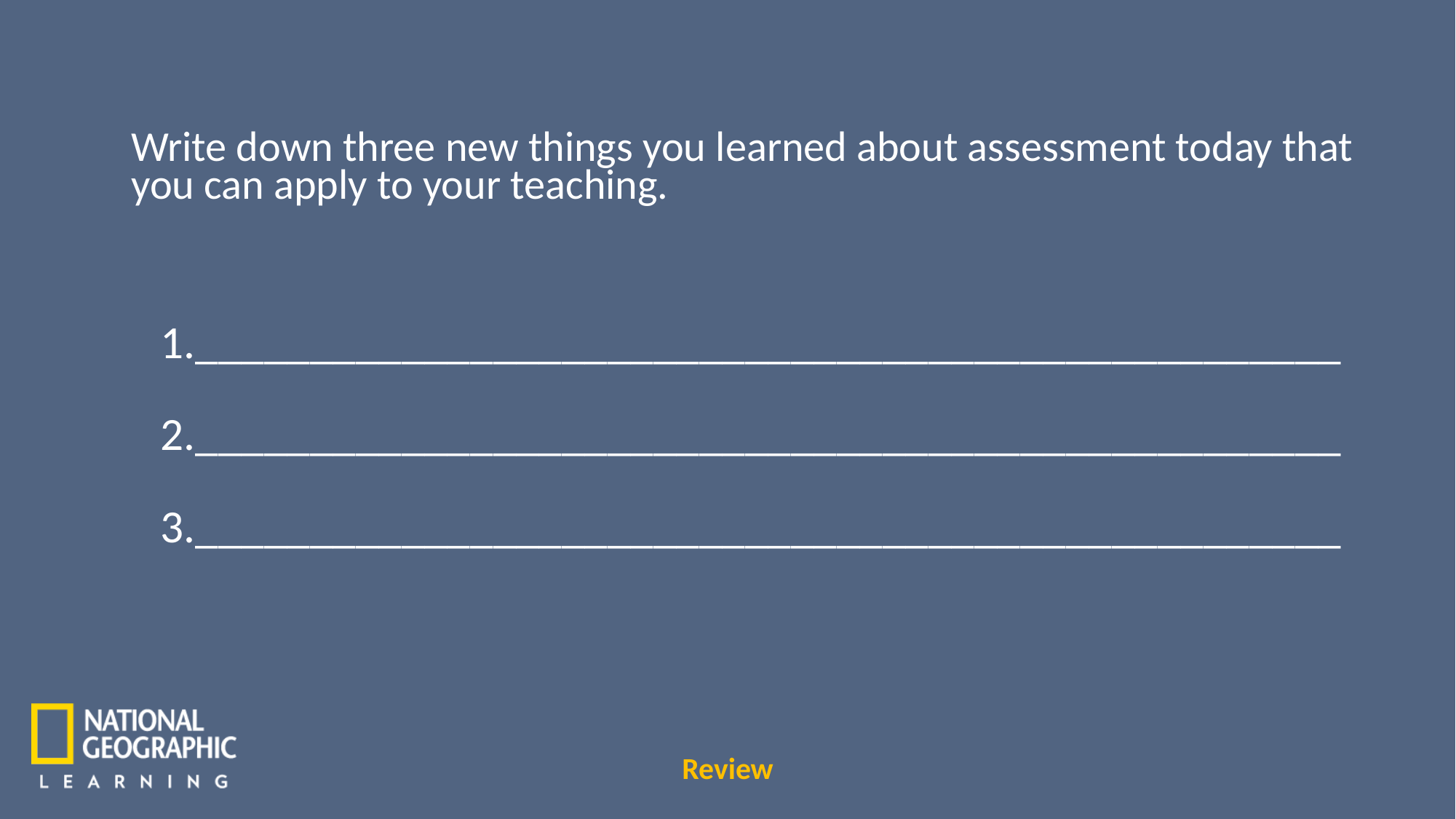

Write down three new things you learned about assessment today that you can apply to your teaching.
1.__________________________________________________

2.__________________________________________________

3.__________________________________________________